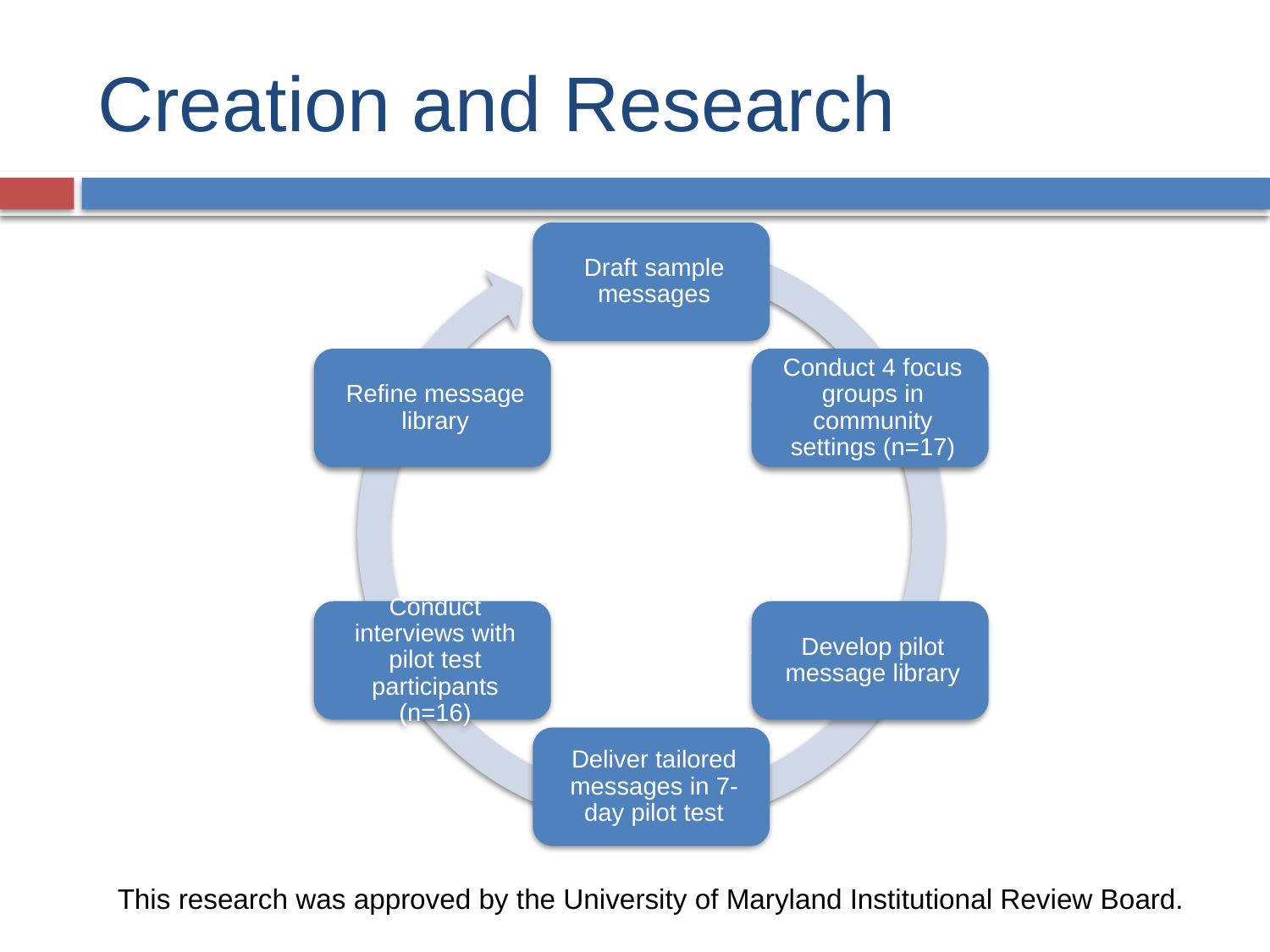

# Creation and Research
Draft sample messages
Conduct 4 focus groups in community settings (n=17)
Develop pilot message library
Deliver tailored messages in 7-day pilot test
Conduct interviews with pilot test participants (n=16)
Refine message library
This research was approved by the University of Maryland Institutional Review Board.